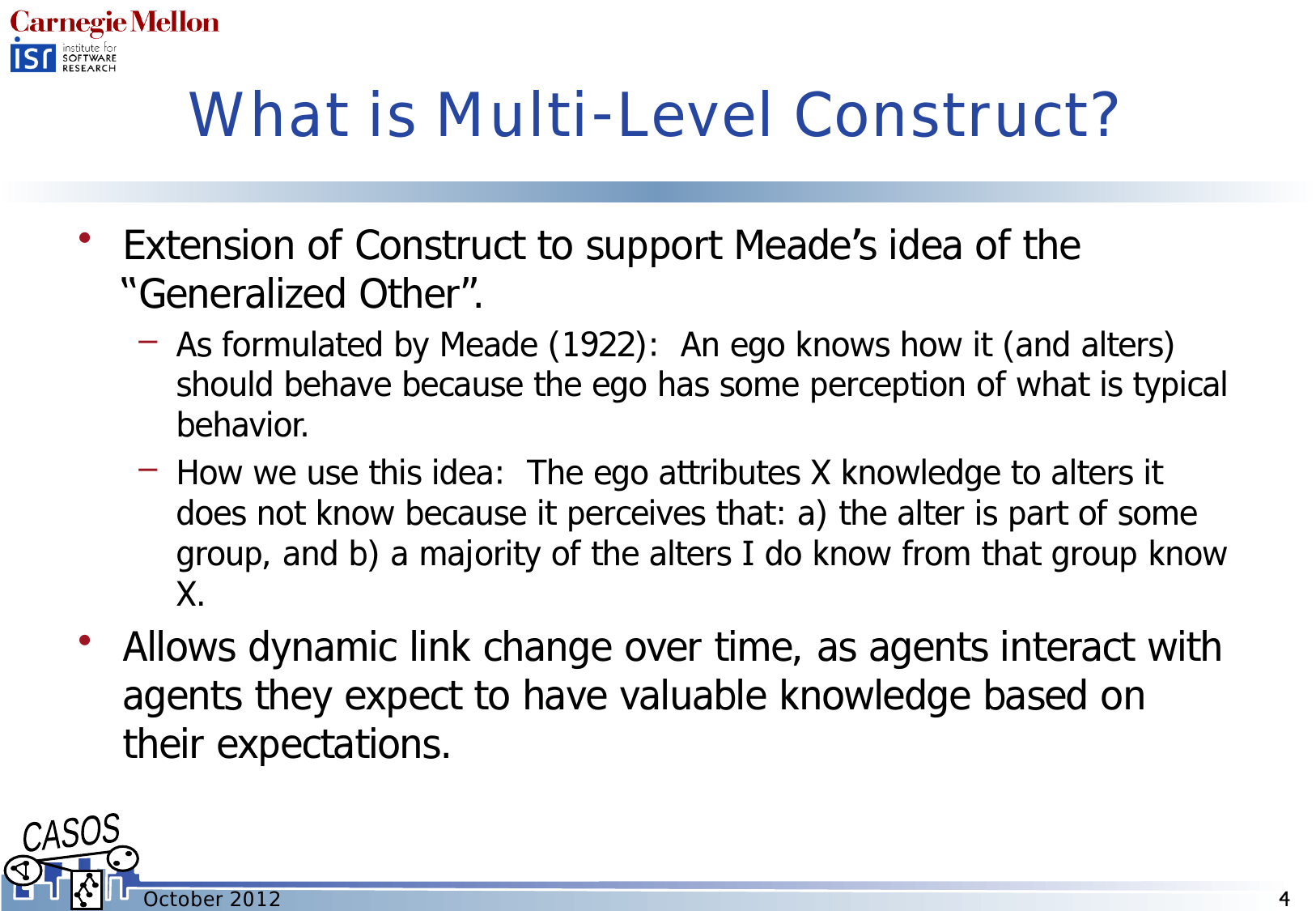

# What is Multi-Level Construct?
Extension of Construct to support Meade’s idea of the “Generalized Other”.
As formulated by Meade (1922):  An ego knows how it (and alters) should behave because the ego has some perception of what is typical behavior.
How we use this idea:  The ego attributes X knowledge to alters it does not know because it perceives that: a) the alter is part of some group, and b) a majority of the alters I do know from that group know X.
Allows dynamic link change over time, as agents interact with agents they expect to have valuable knowledge based on their expectations.

October 2012

4